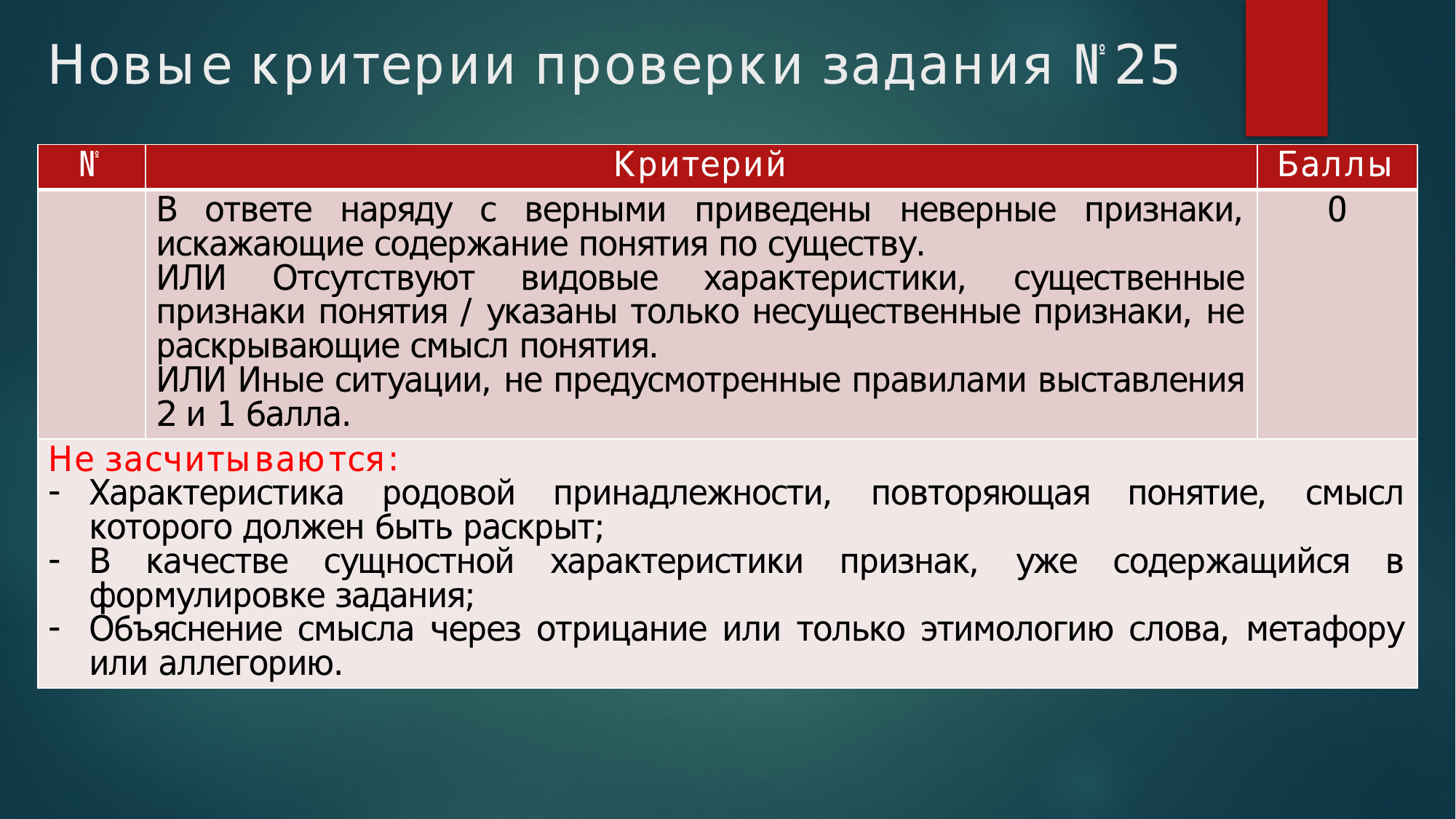

# Новые критерии проверки задания №25
| № | Критерий | Баллы |
| --- | --- | --- |
|  | В ответе наряду с верными приведены неверные признаки, искажающие содержание понятия по существу. ИЛИ Отсутствуют видовые характеристики, существенные признаки понятия / указаны только несущественные признаки, не раскрывающие смысл понятия. ИЛИ Иные ситуации, не предусмотренные правилами выставления 2 и 1 балла. | 0 |
| Не засчитываются: Характеристика родовой принадлежности, повторяющая понятие, смысл которого должен быть раскрыт; В качестве сущностной характеристики признак, уже содержащийся в формулировке задания; Объяснение смысла через отрицание или только этимологию слова, метафору или аллегорию. |  |  |